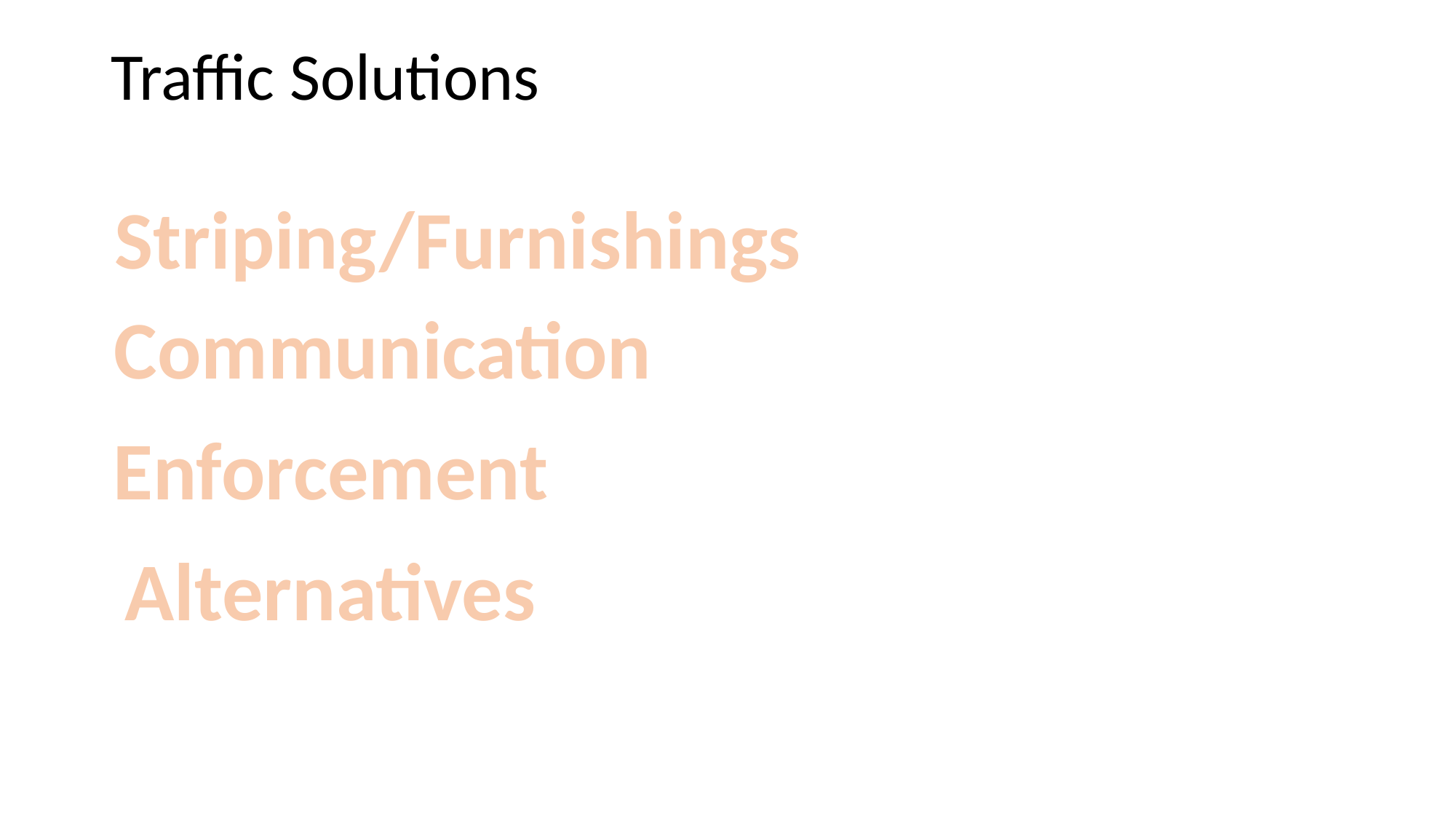

# Traffic Solutions
Striping/Furnishings
Communication
Enforcement
Alternatives